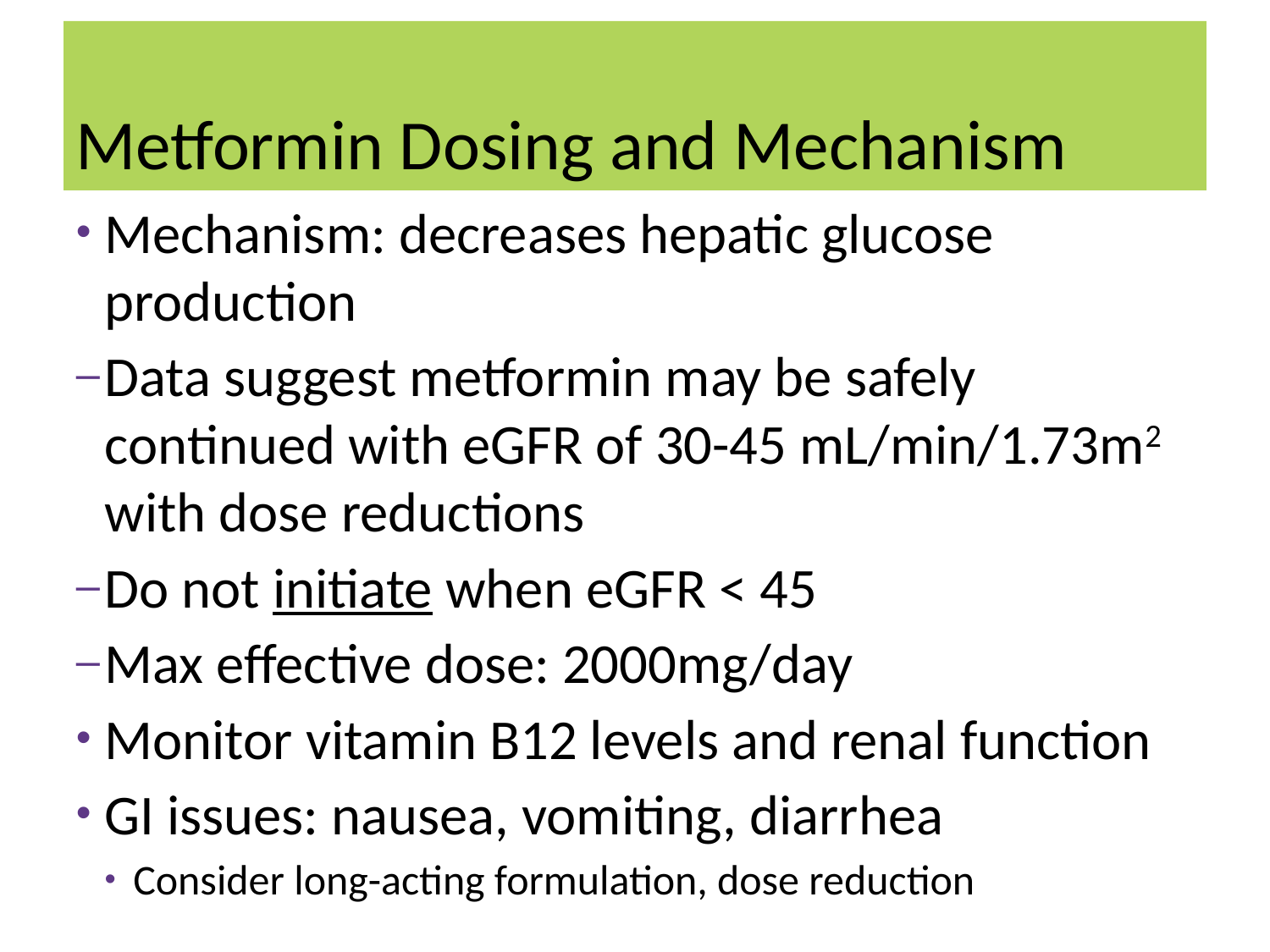

# Metformin Dosing and Mechanism
Mechanism: decreases hepatic glucose production
Data suggest metformin may be safely continued with eGFR of 30-45 mL/min/1.73m2 with dose reductions
Do not initiate when eGFR < 45
Max effective dose: 2000mg/day
Monitor vitamin B12 levels and renal function
GI issues: nausea, vomiting, diarrhea
Consider long-acting formulation, dose reduction